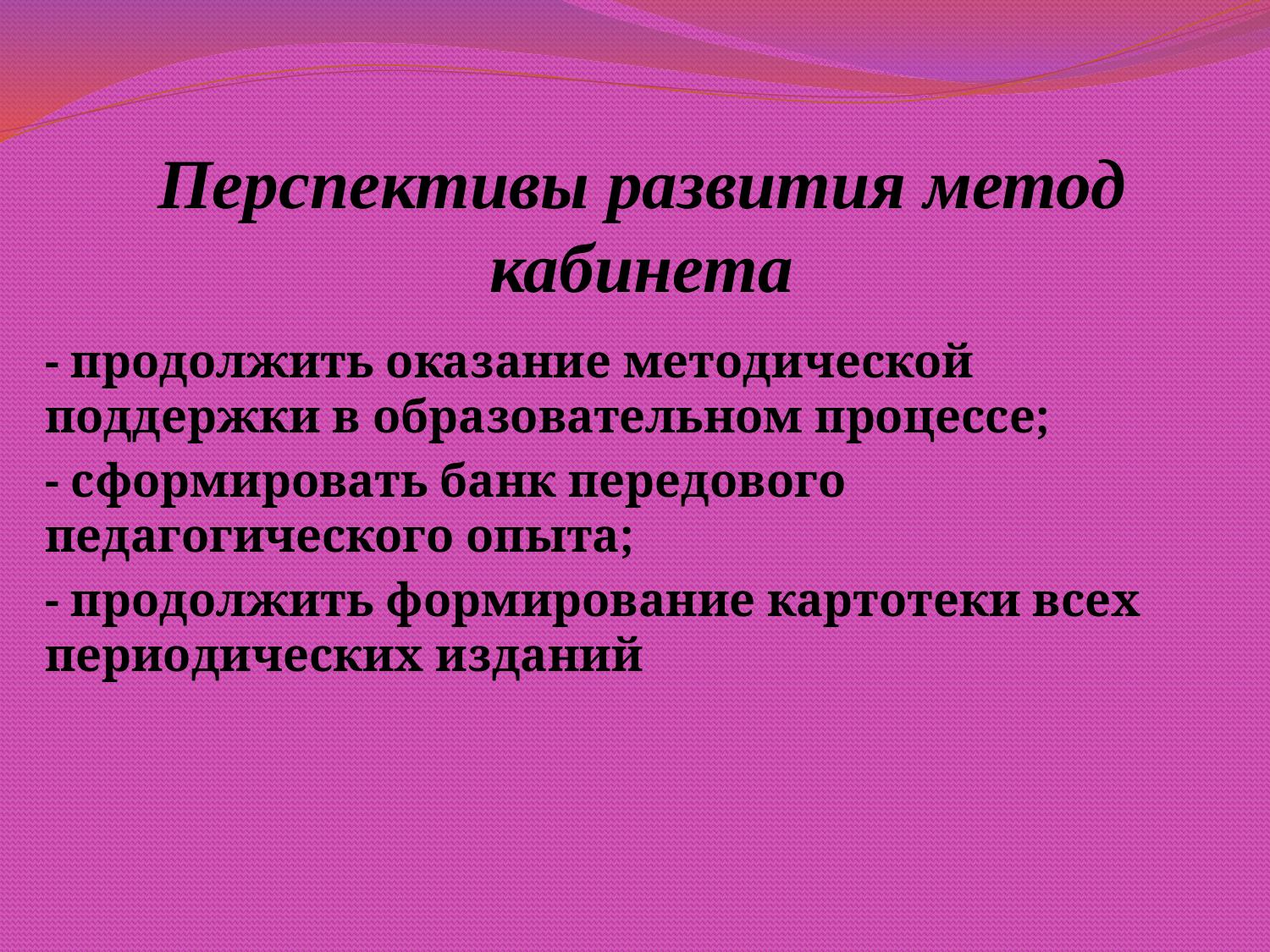

# Перспективы развития метод кабинета
- продолжить оказание методической поддержки в образовательном процессе;
- сформировать банк передового педагогического опыта;
- продолжить формирование картотеки всех периодических изданий